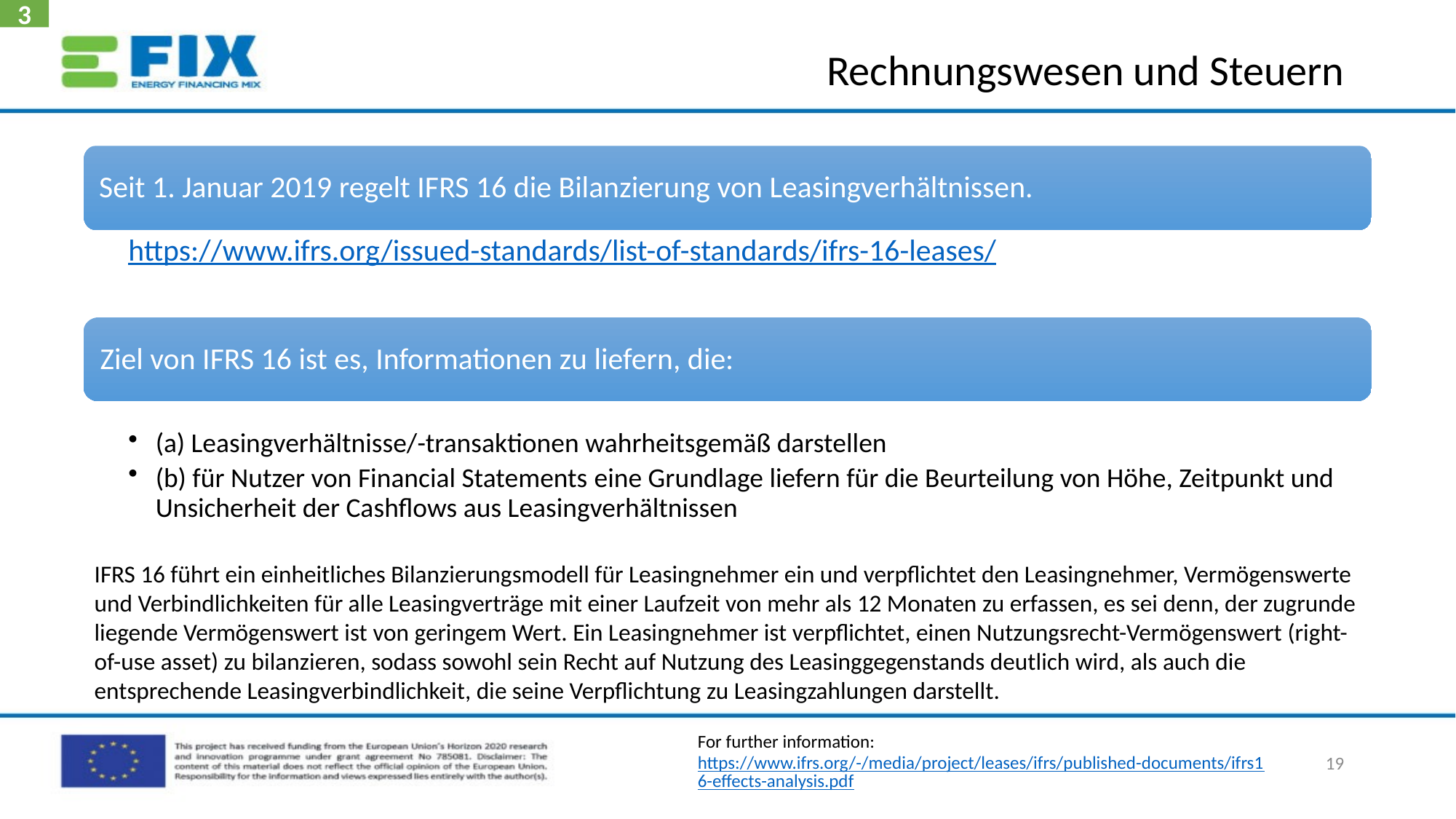

3
# Rechnungswesen und Steuern
Seit 1. Januar 2019 regelt IFRS 16 die Bilanzierung von Leasingverhältnissen.
https://www.ifrs.org/issued-standards/list-of-standards/ifrs-16-leases/
Ziel von IFRS 16 ist es, Informationen zu liefern, die:
(a) Leasingverhältnisse/-transaktionen wahrheitsgemäß darstellen
(b) für Nutzer von Financial Statements eine Grundlage liefern für die Beurteilung von Höhe, Zeitpunkt und Unsicherheit der Cashflows aus Leasingverhältnissen
IFRS 16 führt ein einheitliches Bilanzierungsmodell für Leasingnehmer ein und verpflichtet den Leasingnehmer, Vermögenswerte und Verbindlichkeiten für alle Leasingverträge mit einer Laufzeit von mehr als 12 Monaten zu erfassen, es sei denn, der zugrunde liegende Vermögenswert ist von geringem Wert. Ein Leasingnehmer ist verpflichtet, einen Nutzungsrecht-Vermögenswert (right-of-use asset) zu bilanzieren, sodass sowohl sein Recht auf Nutzung des Leasinggegenstands deutlich wird, als auch die entsprechende Leasingverbindlichkeit, die seine Verpflichtung zu Leasingzahlungen darstellt.
For further information: https://www.ifrs.org/-/media/project/leases/ifrs/published-documents/ifrs16-effects-analysis.pdf

19